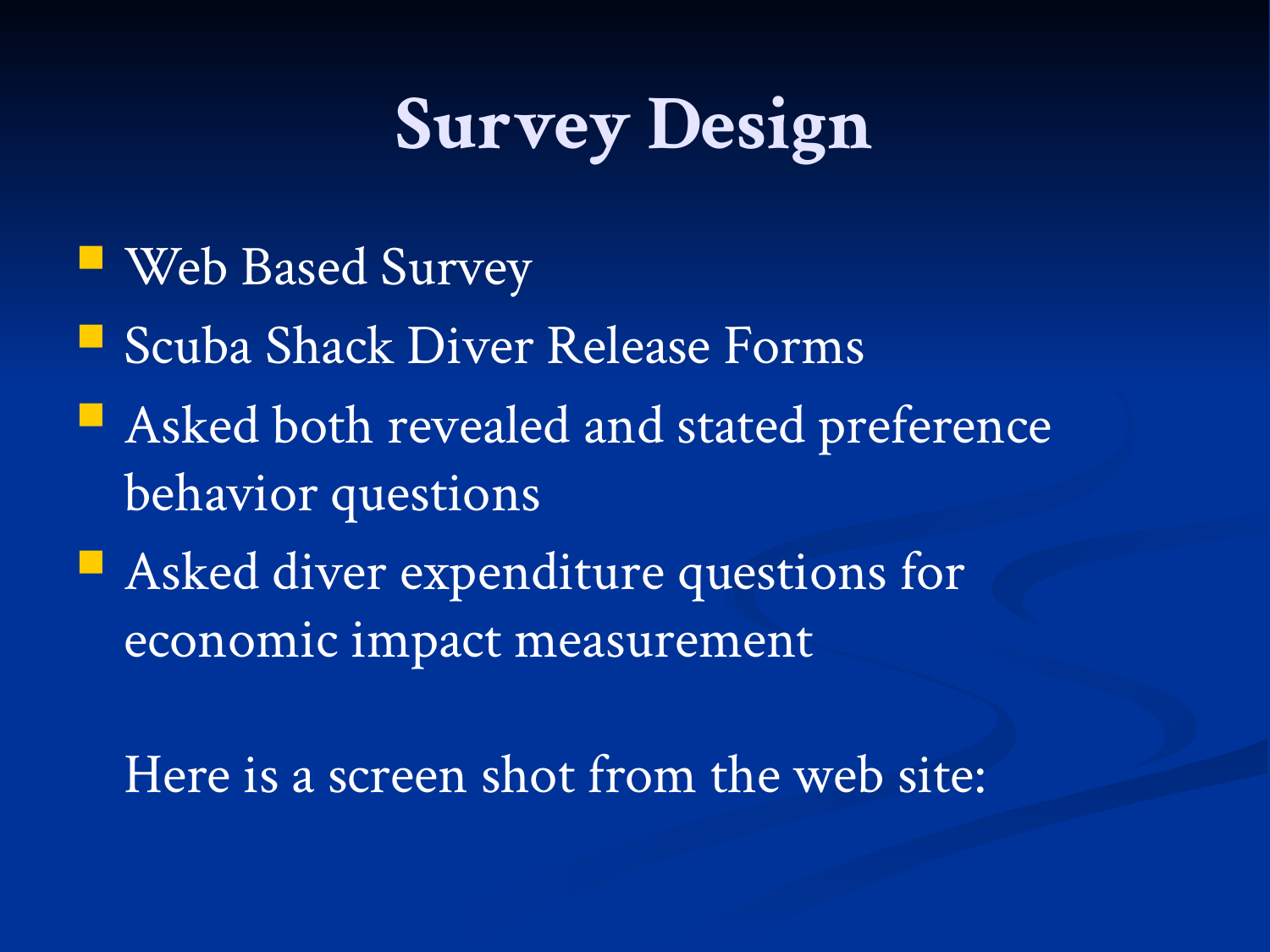

# Survey Design
Web Based Survey
Scuba Shack Diver Release Forms
Asked both revealed and stated preference behavior questions
Asked diver expenditure questions for economic impact measurement
Here is a screen shot from the web site: